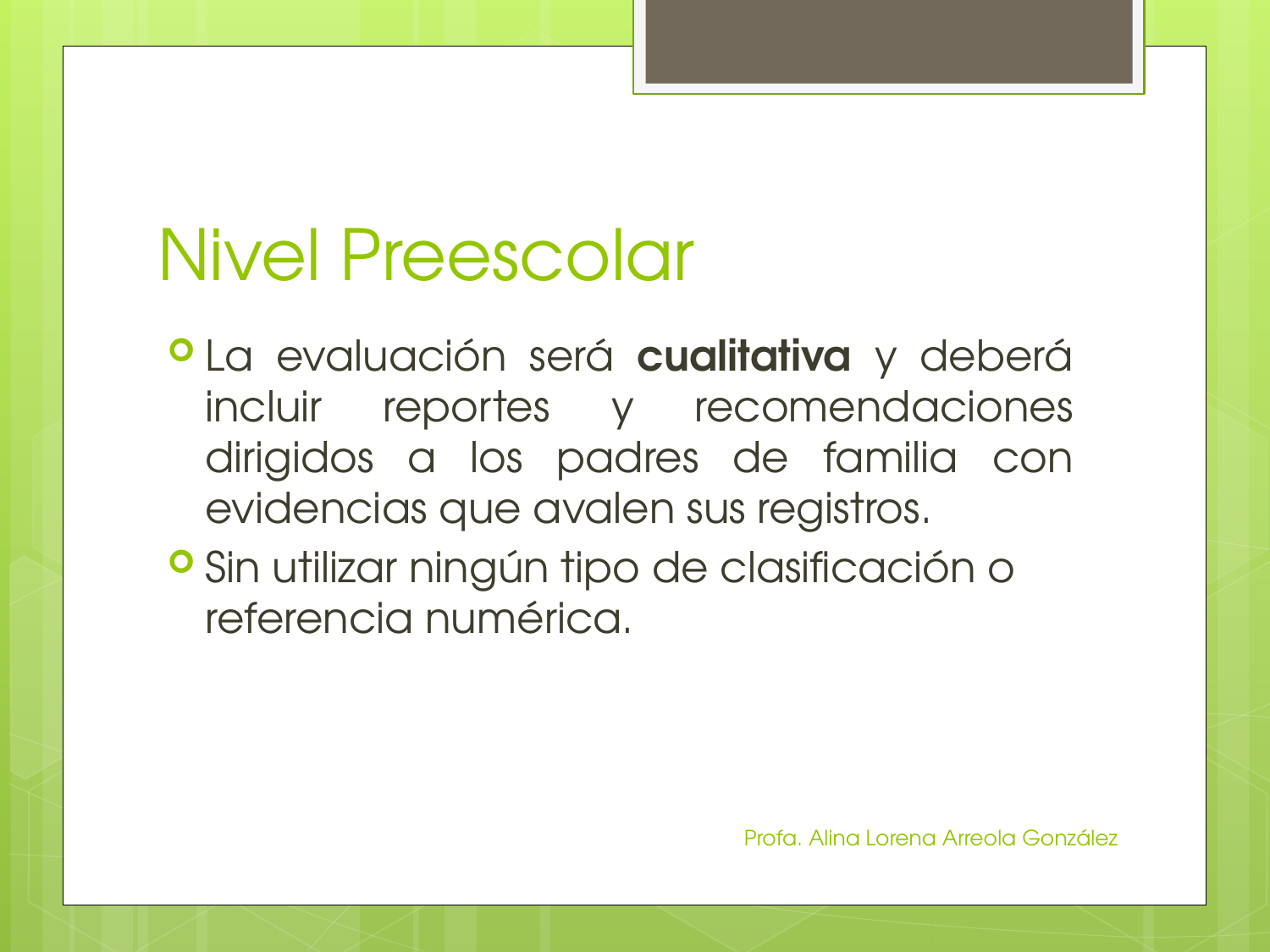

# Nivel Preescolar
La evaluación será cualitativa y deberá incluir reportes y recomendaciones dirigidos a los padres de familia con evidencias que avalen sus registros.
Sin utilizar ningún tipo de clasificación o referencia numérica.

Profa. Alina Lorena Arreola González